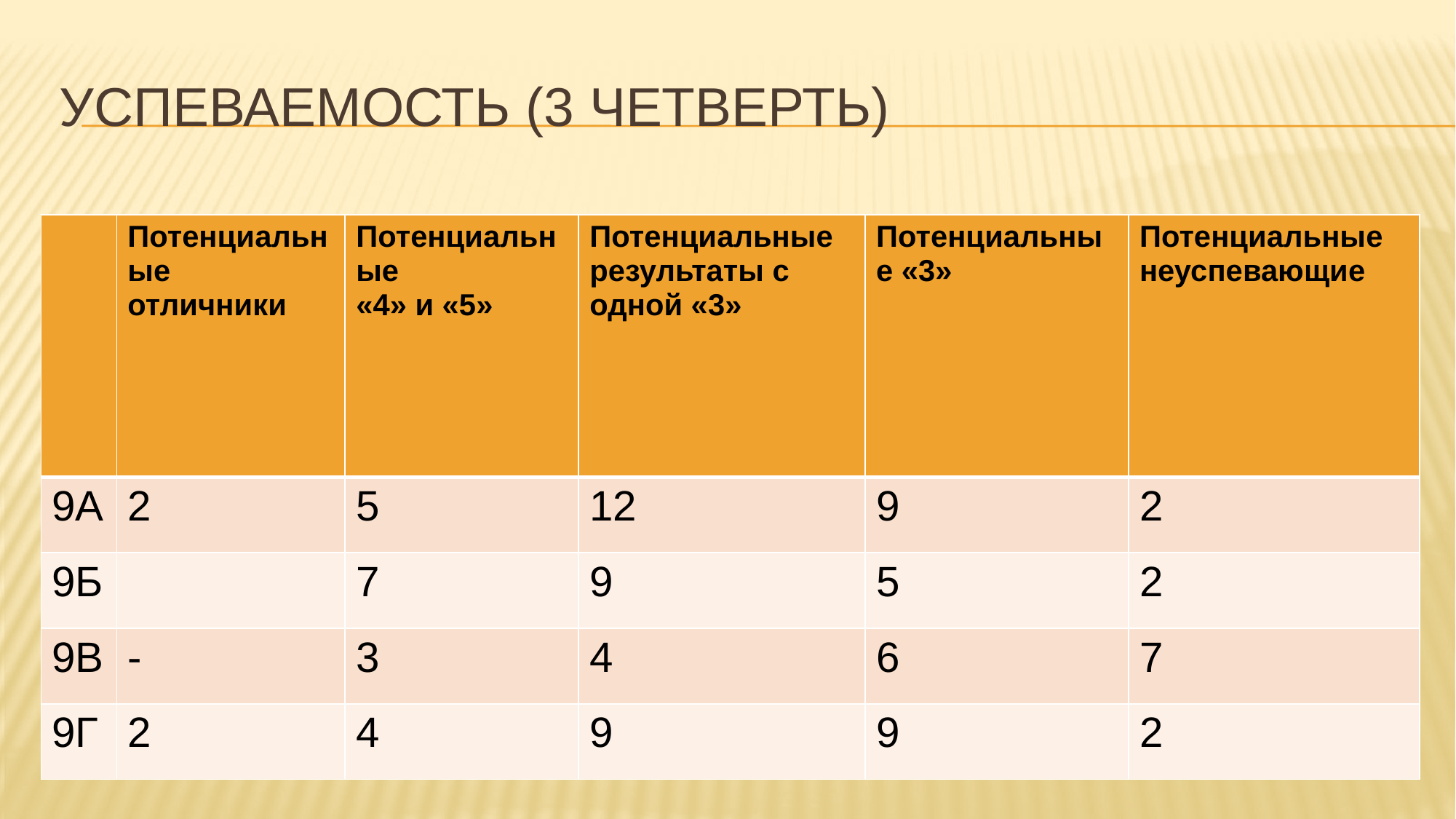

# УСПЕВАЕМОСТЬ (3 четверть)
|  | Потенциальные отличники | Потенциальные «4» и «5» | Потенциальные результаты с одной «3» | Потенциальные «3» | Потенциальные неуспевающие |
| --- | --- | --- | --- | --- | --- |
| 9А | 2 | 5 | 12 | 9 | 2 |
| 9Б |  | 7 | 9 | 5 | 2 |
| 9В | - | 3 | 4 | 6 | 7 |
| 9Г | 2 | 4 | 9 | 9 | 2 |